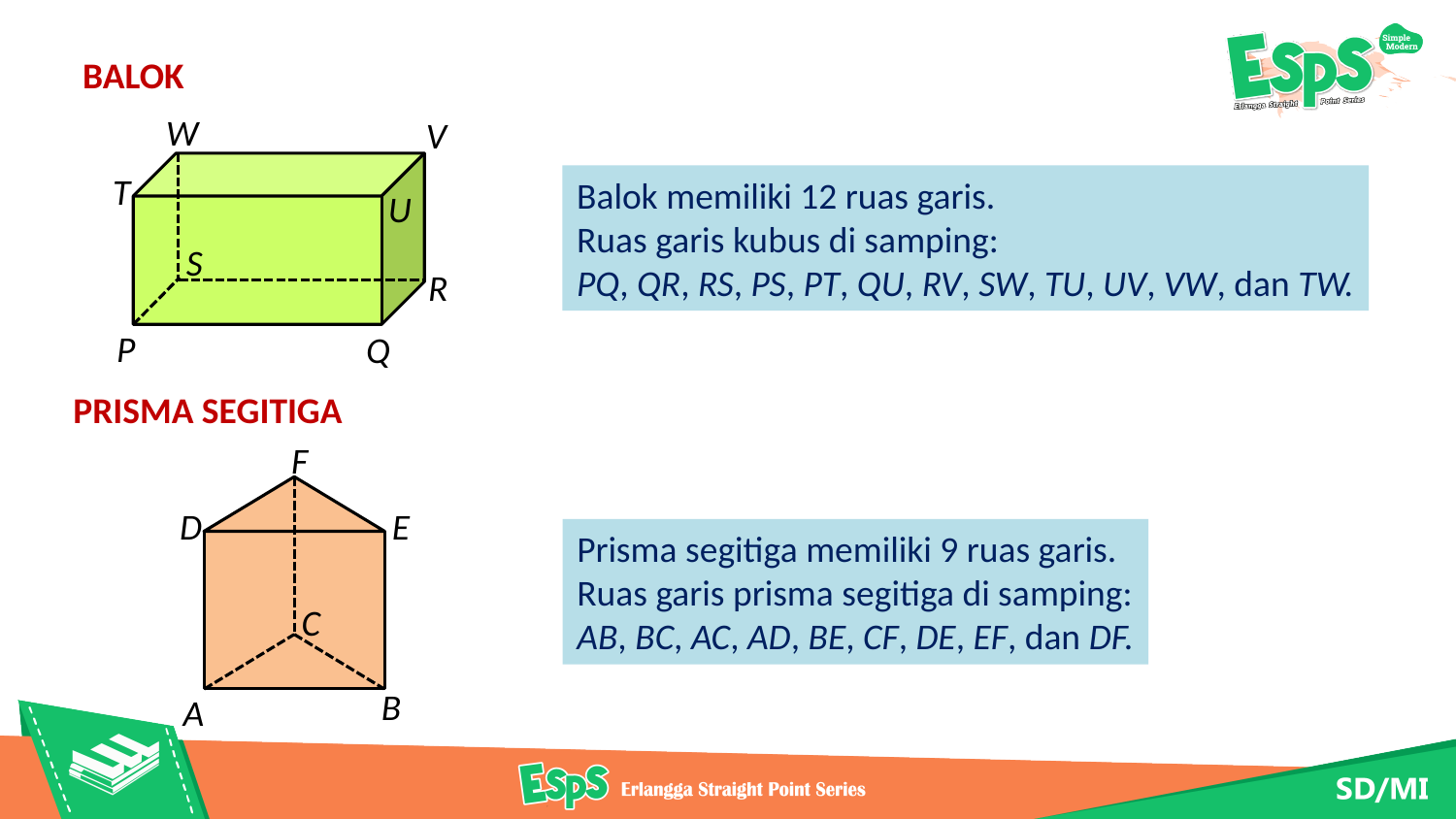

BALOK
W
V

T
U
S
R
P
Q
Balok memiliki 12 ruas garis.
Ruas garis kubus di samping:
PQ, QR, RS, PS, PT, QU, RV, SW, TU, UV, VW, dan TW.
PRISMA SEGITIGA
F

D
E

C
B
A
Prisma segitiga memiliki 9 ruas garis.
Ruas garis prisma segitiga di samping:
AB, BC, AC, AD, BE, CF, DE, EF, dan DF.